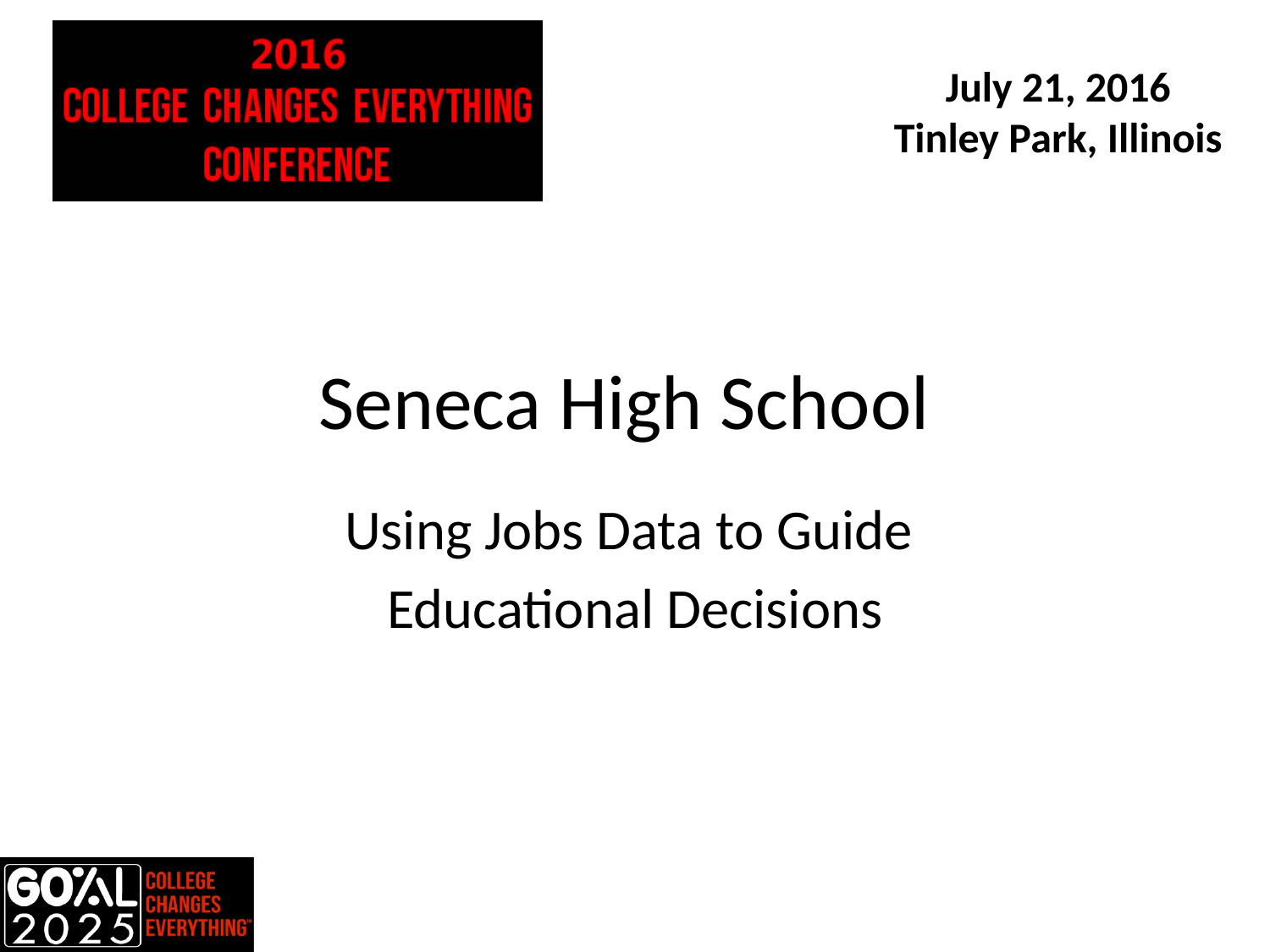

# Seneca High School
Using Jobs Data to Guide
Educational Decisions